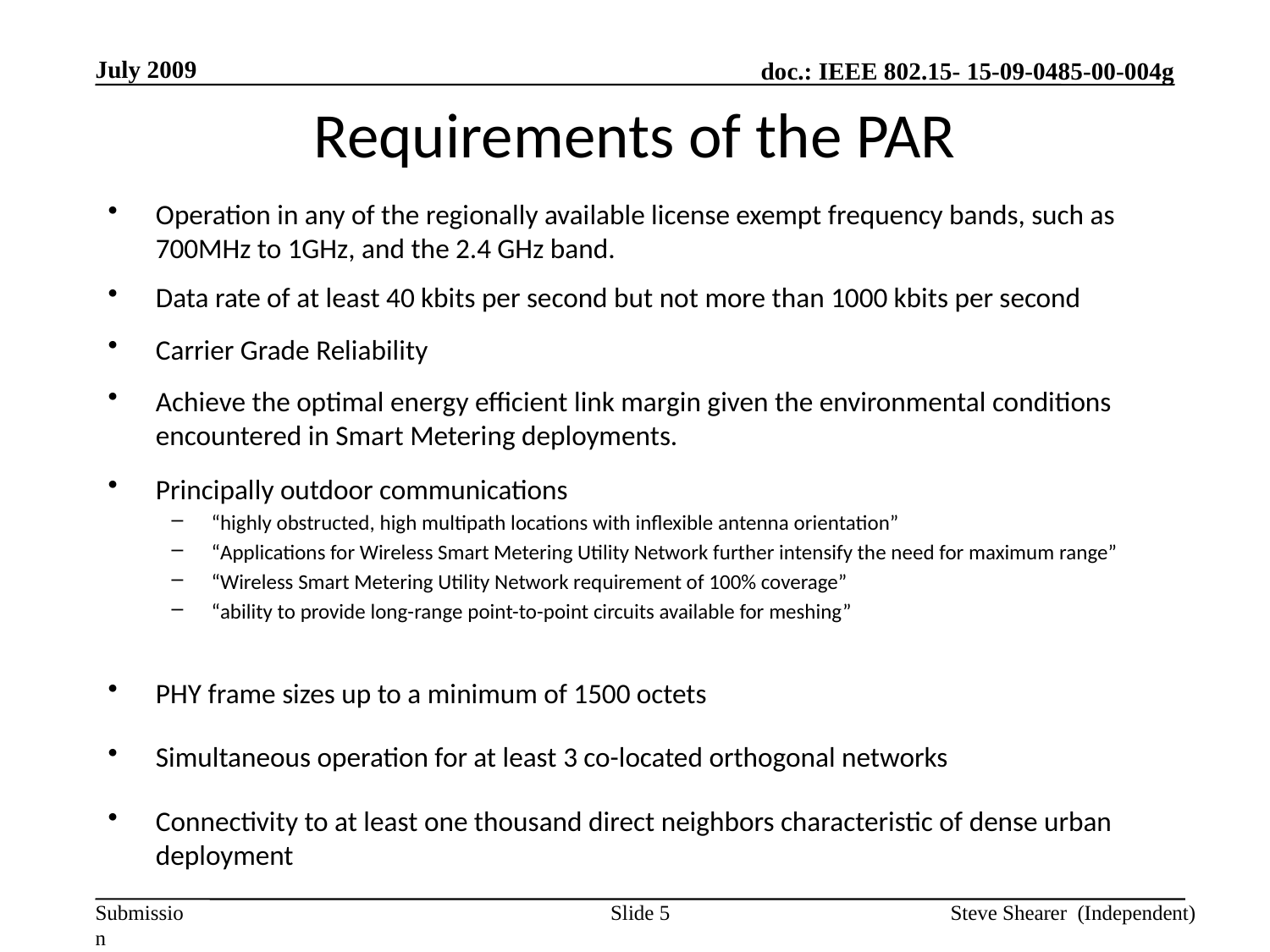

July 2009
# Requirements of the PAR
Operation in any of the regionally available license exempt frequency bands, such as 700MHz to 1GHz, and the 2.4 GHz band.

Data rate of at least 40 kbits per second but not more than 1000 kbits per second

Carrier Grade Reliability

Achieve the optimal energy efficient link margin given the environmental conditions encountered in Smart Metering deployments.

Principally outdoor communications
“highly obstructed, high multipath locations with inflexible antenna orientation”
“Applications for Wireless Smart Metering Utility Network further intensify the need for maximum range”
“Wireless Smart Metering Utility Network requirement of 100% coverage”
“ability to provide long-range point-to-point circuits available for meshing”

PHY frame sizes up to a minimum of 1500 octets

Simultaneous operation for at least 3 co-located orthogonal networks

Connectivity to at least one thousand direct neighbors characteristic of dense urban deployment
Slide 5
Steve Shearer  (Independent)